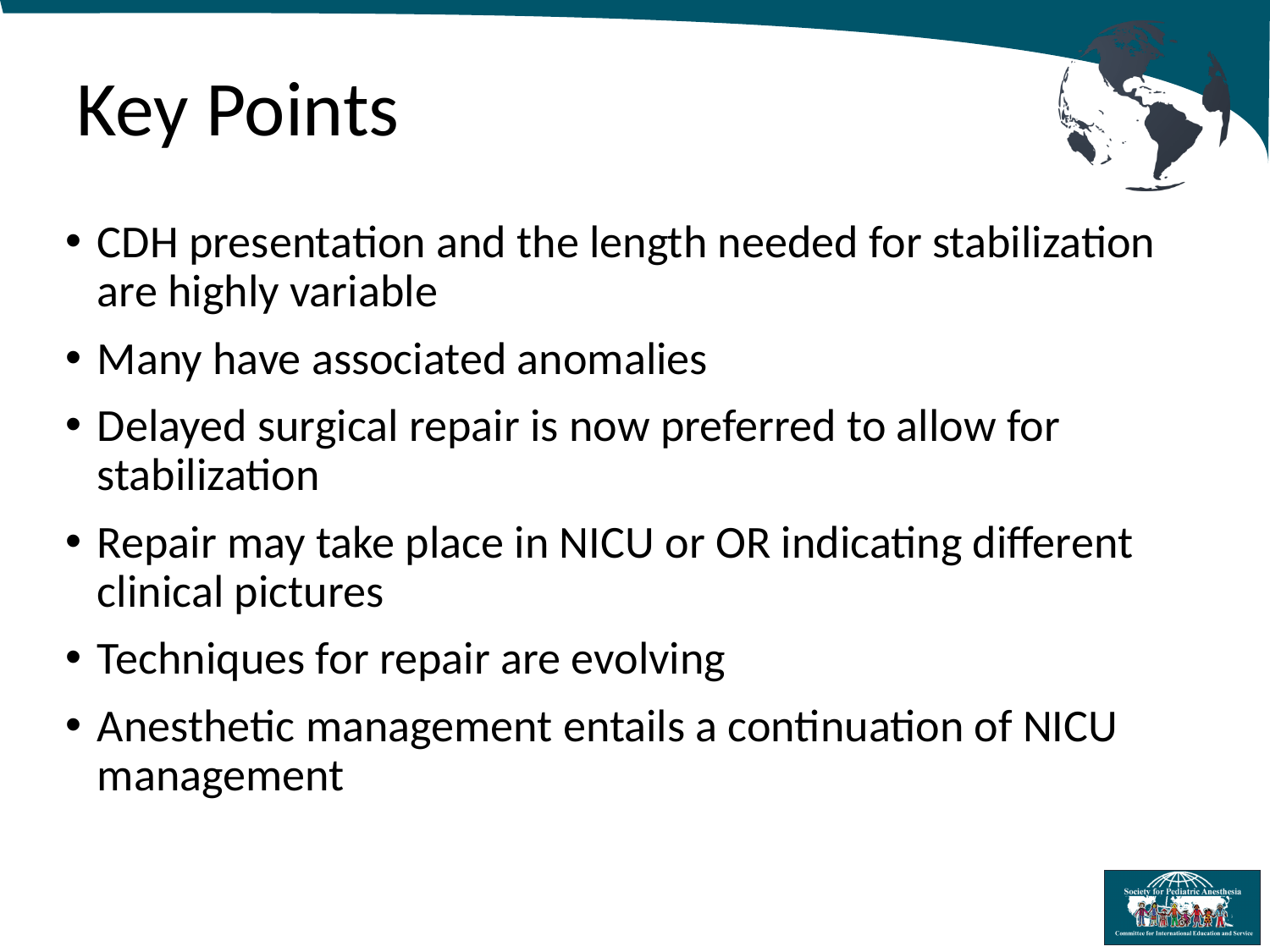

# Key Points
CDH presentation and the length needed for stabilization are highly variable
Many have associated anomalies
Delayed surgical repair is now preferred to allow for stabilization
Repair may take place in NICU or OR indicating different clinical pictures
Techniques for repair are evolving
Anesthetic management entails a continuation of NICU management